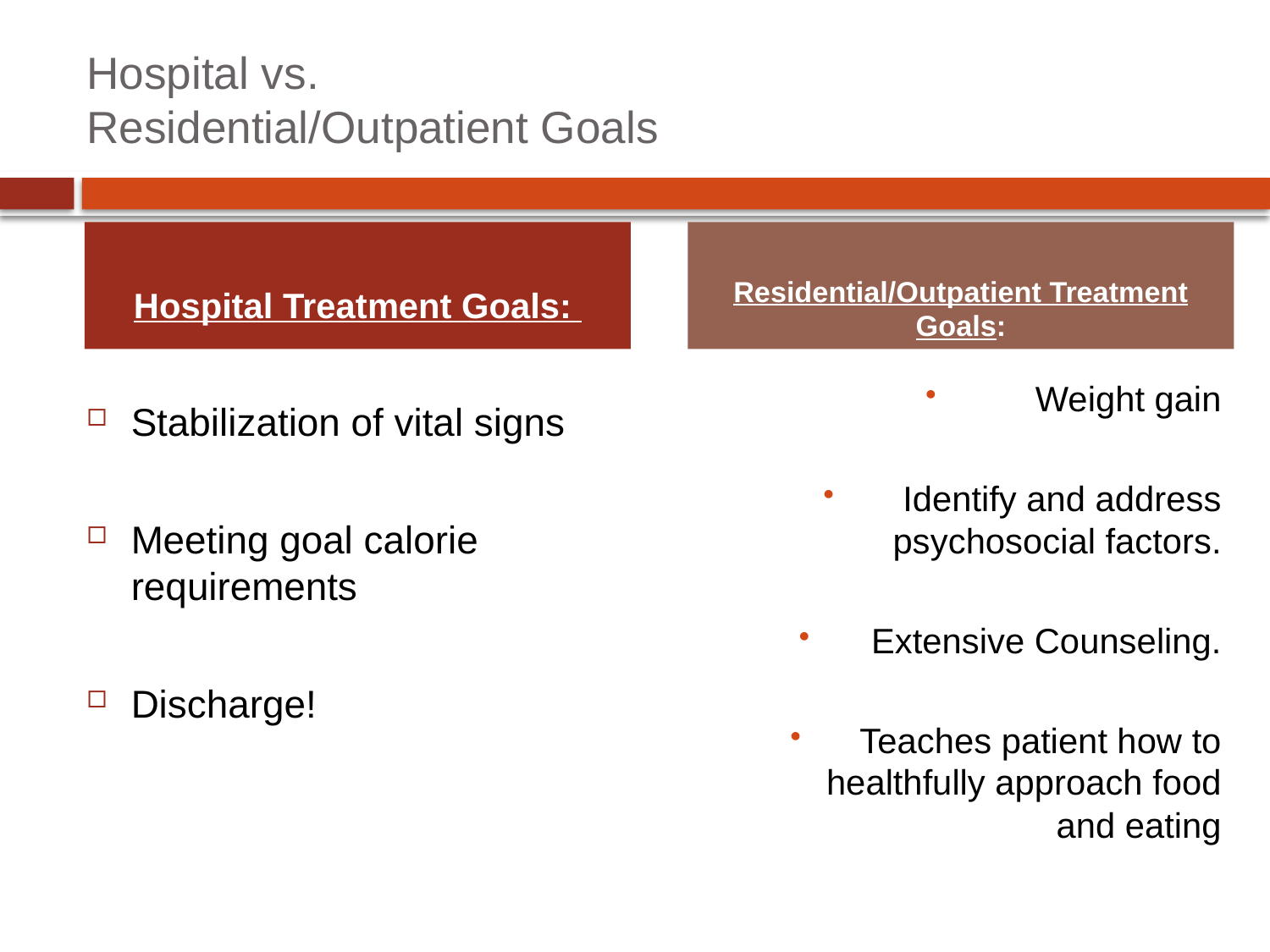

# Hospital vs. Residential/Outpatient Goals

Hospital Treatment Goals:

Residential/Outpatient Treatment Goals:

Weight gain

Identify and address psychosocial factors.

Extensive Counseling.

Teaches patient how to healthfully approach food and eating

Stabilization of vital signs

Meeting goal calorie requirements

Discharge!